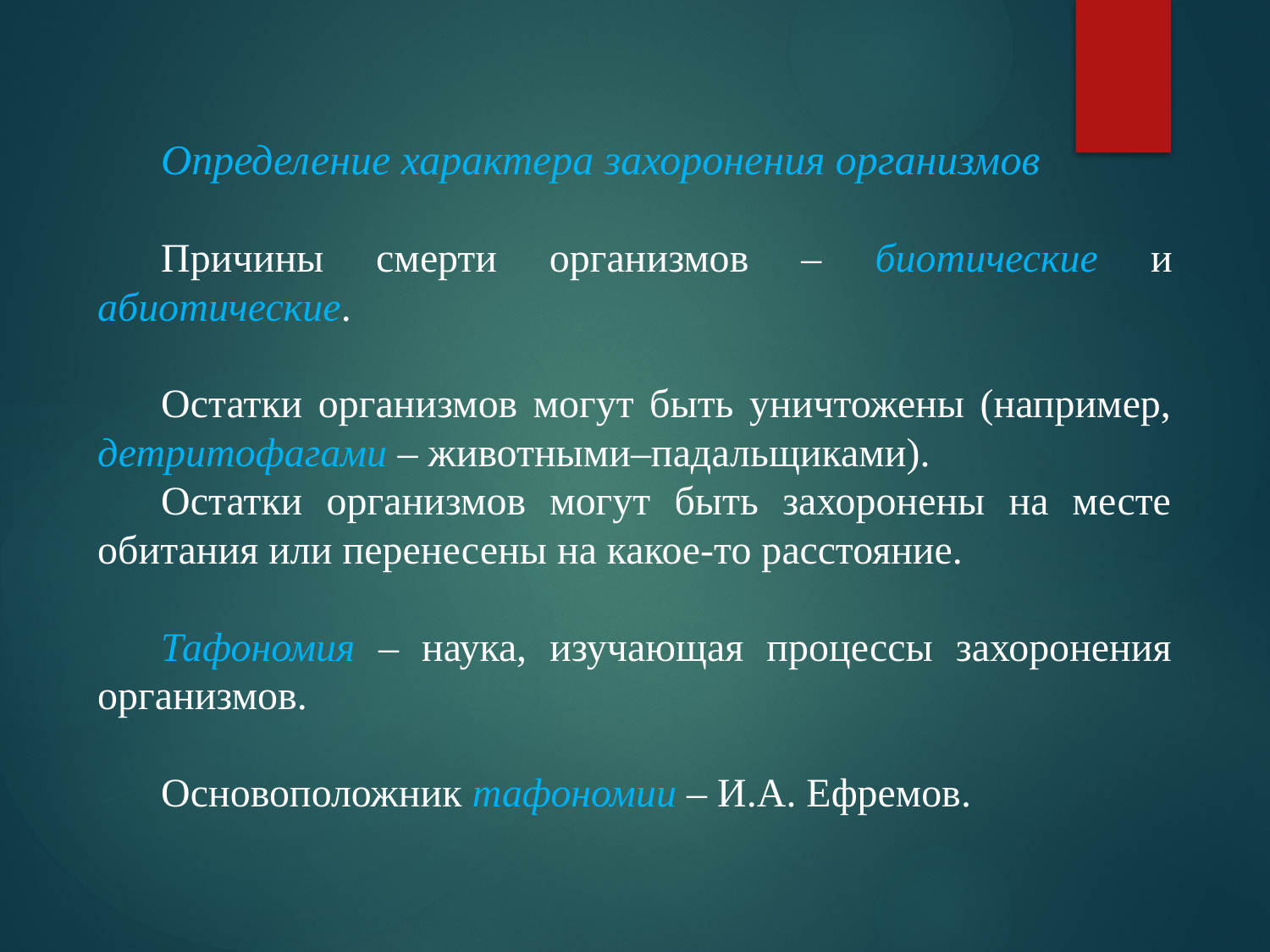

Определение характера захоронения организмов

Причины смерти организмов – биотические и абиотические.

Остатки организмов могут быть уничтожены (например, детритофагами – животными–падальщиками).
Остатки организмов могут быть захоронены на месте обитания или перенесены на какое-то расстояние.

Тафономия – наука, изучающая процессы захоронения организмов.

Основоположник тафономии – И.А. Ефремов.